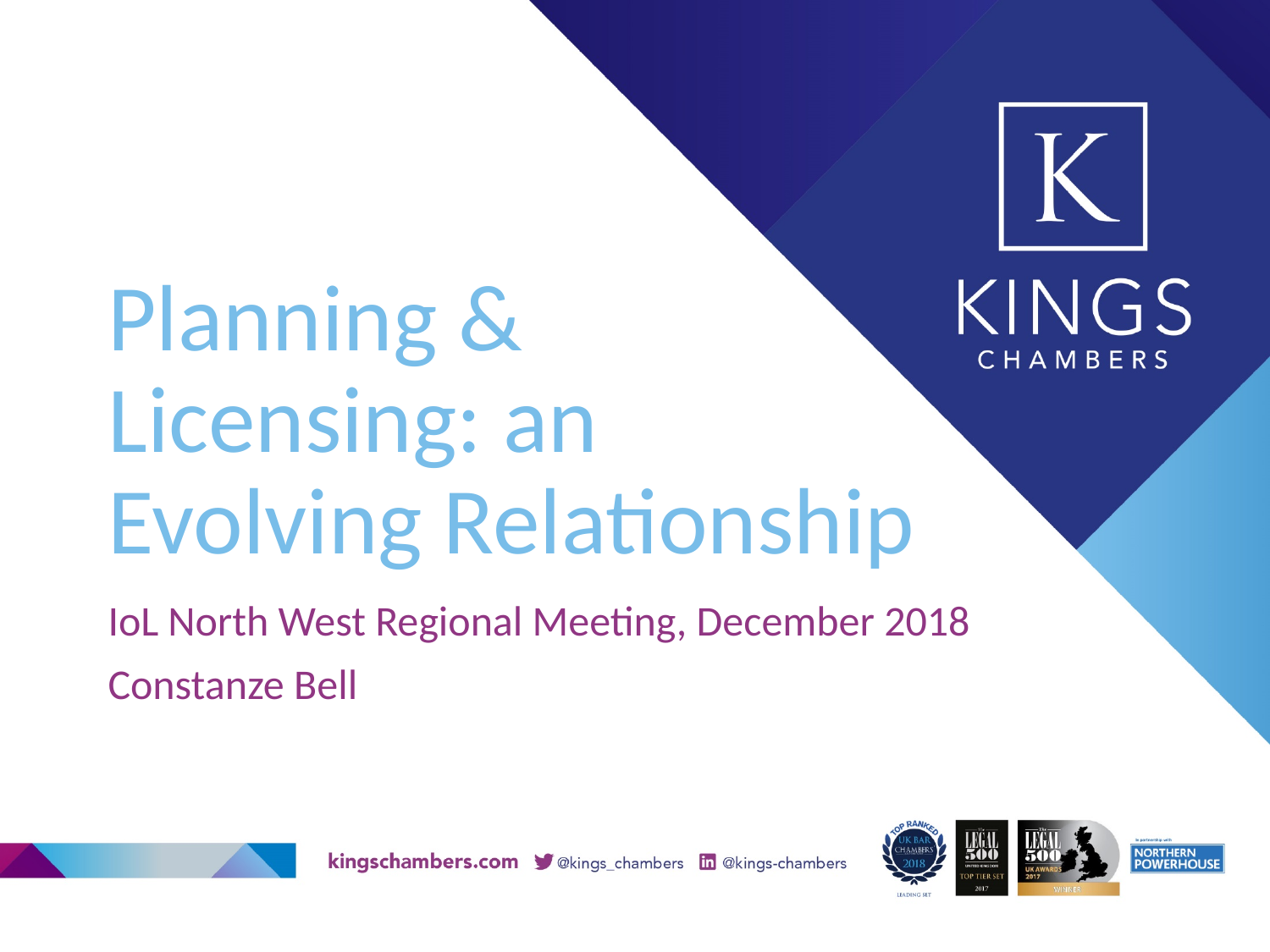

# Planning & Licensing: an Evolving Relationship
IoL North West Regional Meeting, December 2018
Constanze Bell